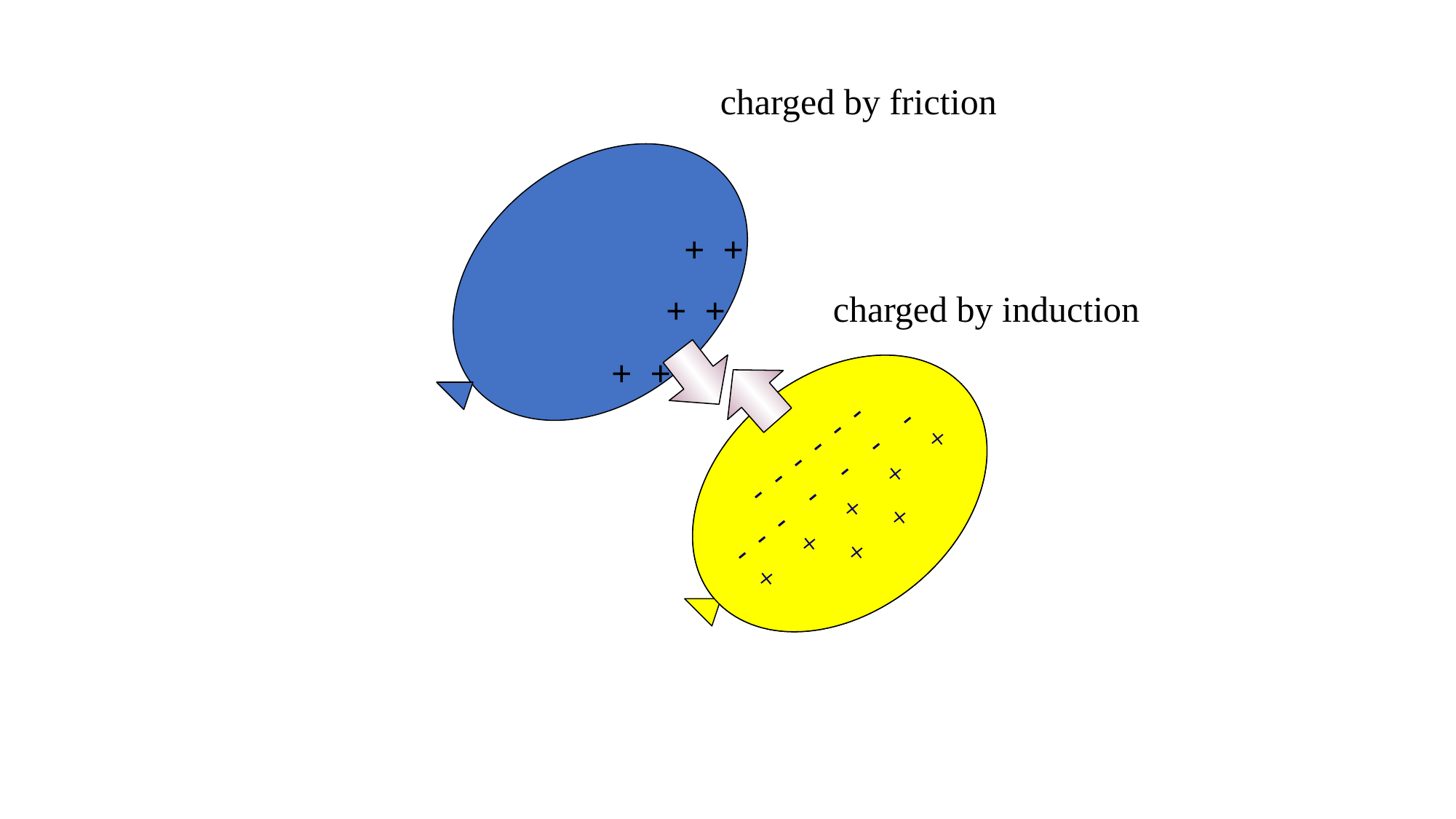

charged by friction

            +  +
          +  +
    +  +
charged by induction

-  +  -  +  -  +
+  -  +  -  +  -  +  -  +  -
+  -  +  -  +  -  +  -  +
  +  -  +  -
-  -  -  -  -  -
-  -  -    -    -    -    -
+     +     +     +     +
   +     +